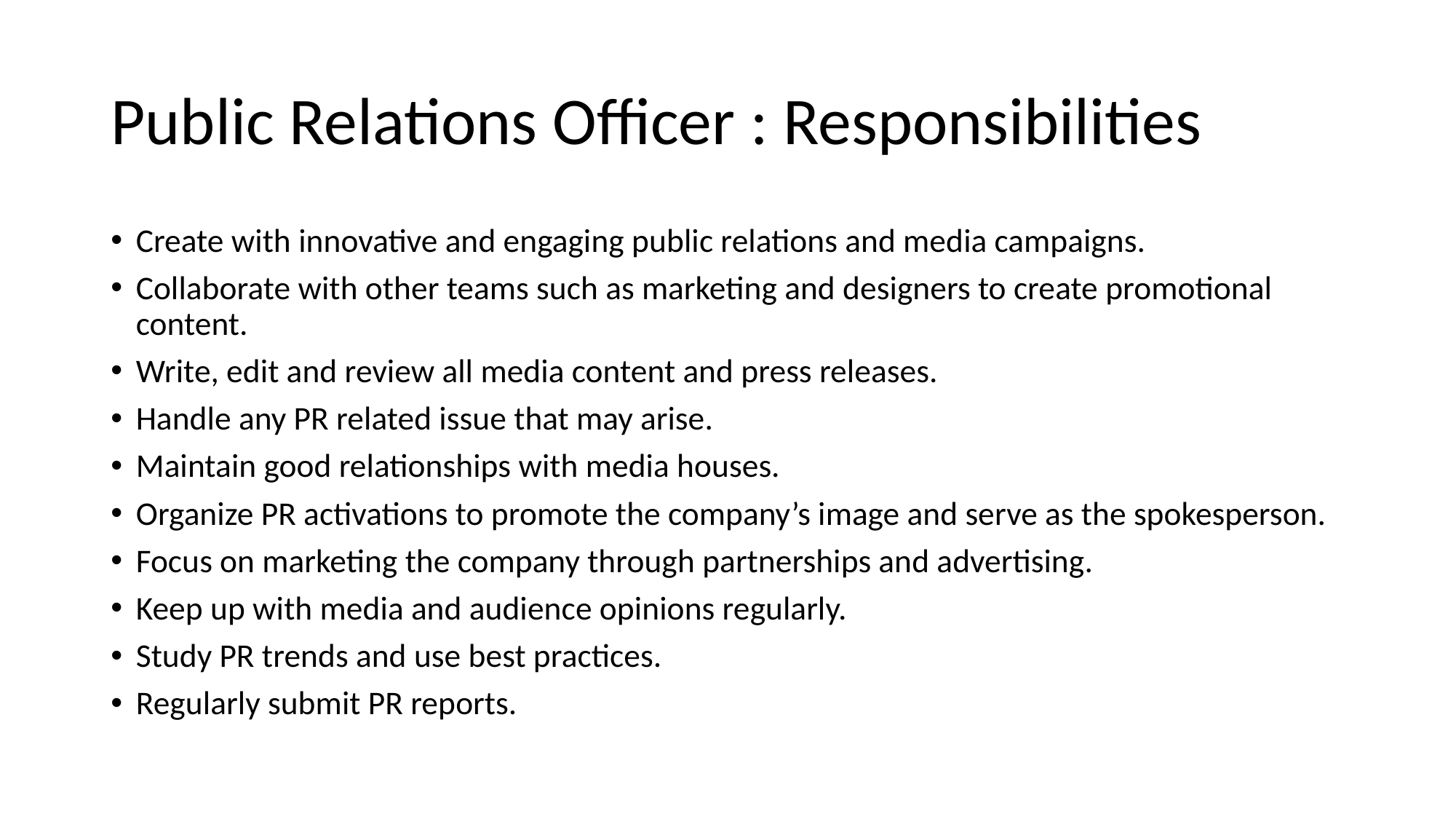

# Public Relations Officer : Responsibilities
Create with innovative and engaging public relations and media campaigns.
Collaborate with other teams such as marketing and designers to create promotional content.
Write, edit and review all media content and press releases.
Handle any PR related issue that may arise.
Maintain good relationships with media houses.
Organize PR activations to promote the company’s image and serve as the spokesperson.
Focus on marketing the company through partnerships and advertising.
Keep up with media and audience opinions regularly.
Study PR trends and use best practices.
Regularly submit PR reports.